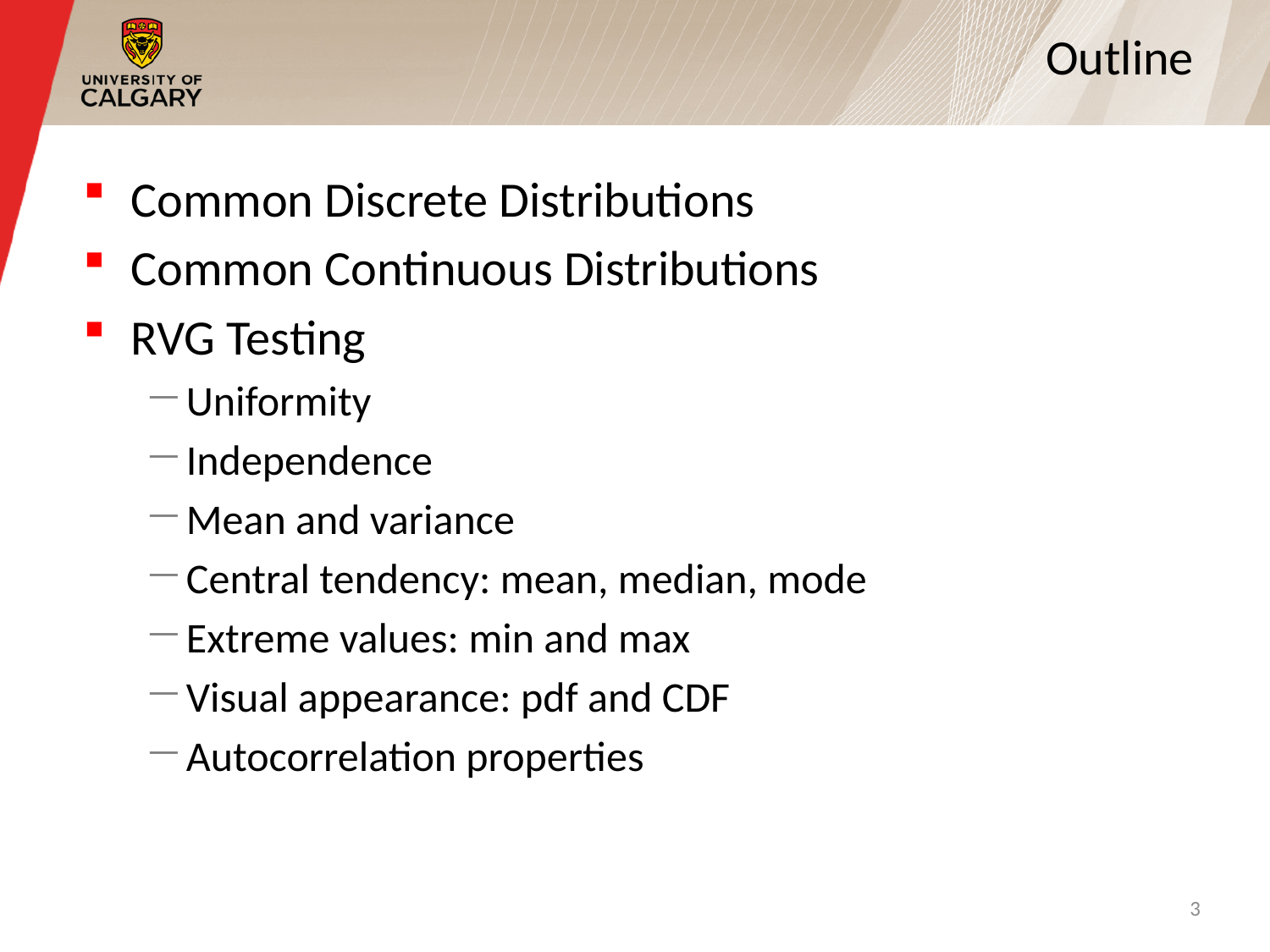

# Outline
Common Discrete Distributions
Common Continuous Distributions
RVG Testing
Uniformity
Independence
Mean and variance
Central tendency: mean, median, mode
Extreme values: min and max
Visual appearance: pdf and CDF
Autocorrelation properties
3